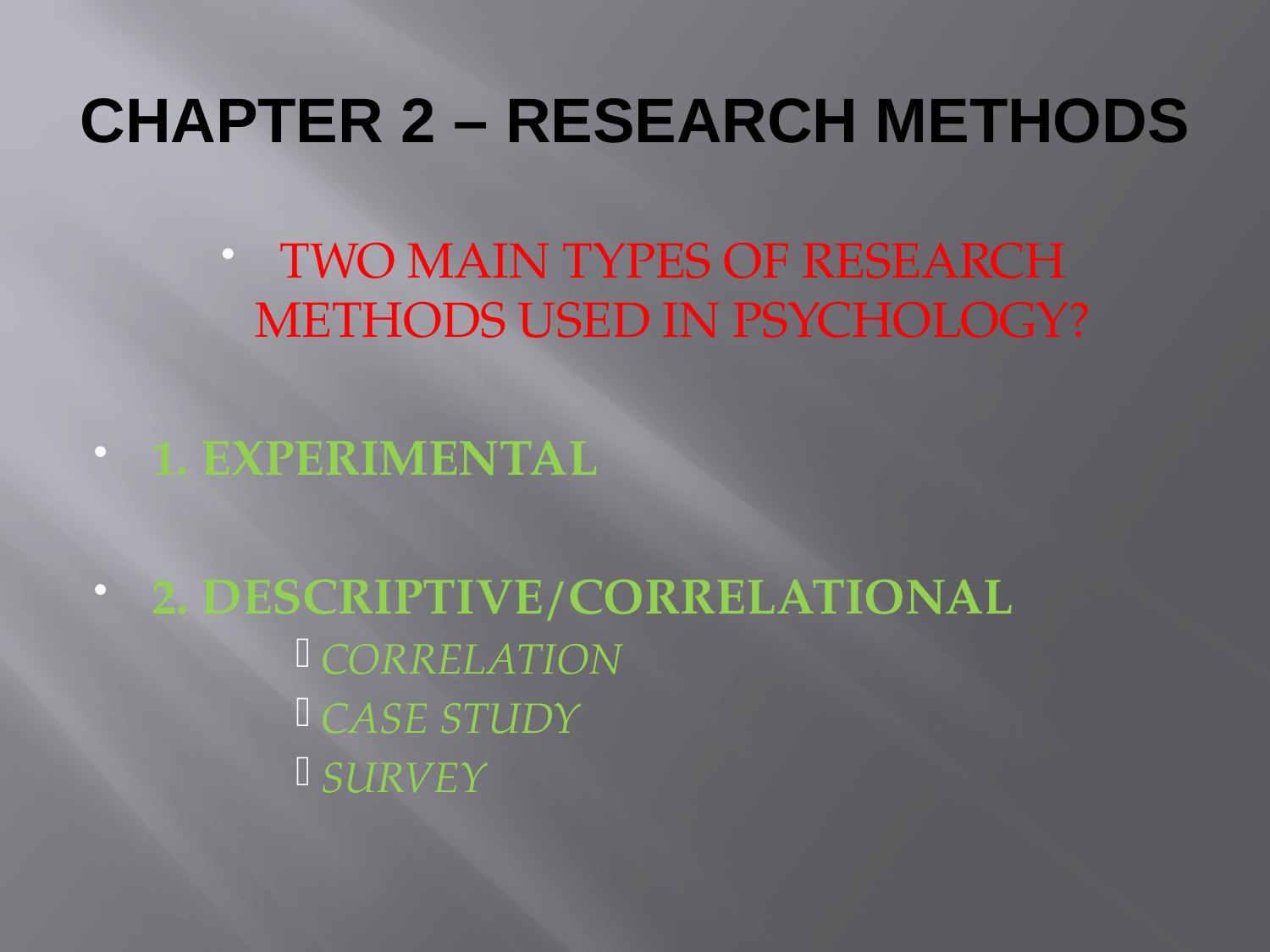

# CHAPTER 2 – RESEARCH METHODS
TWO MAIN TYPES OF RESEARCH METHODS USED IN PSYCHOLOGY?

1. EXPERIMENTAL

2. DESCRIPTIVE/CORRELATIONAL
CORRELATION
CASE STUDY
SURVEY